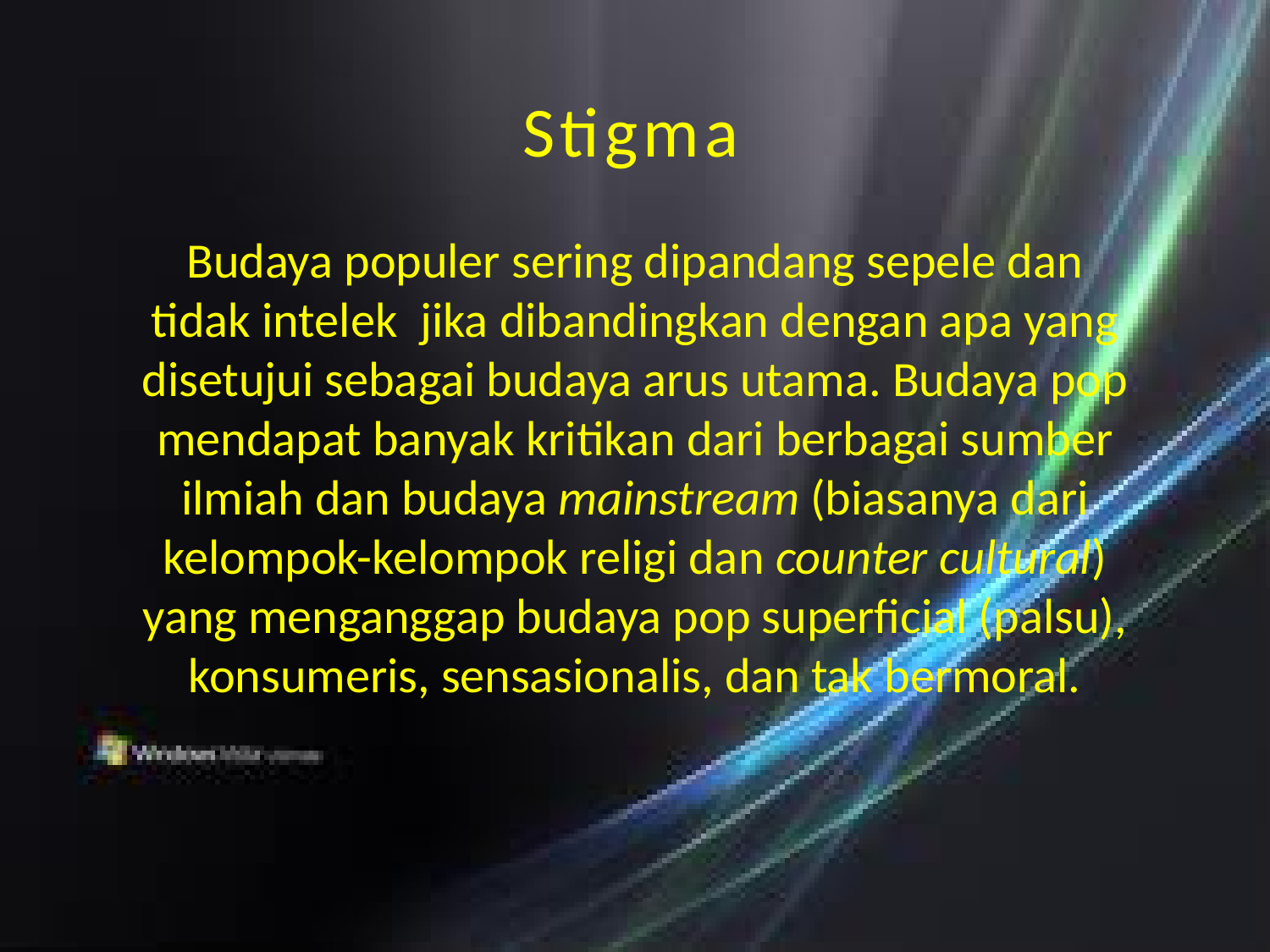

# Stigma
Budaya populer sering dipandang sepele dan tidak intelek  jika dibandingkan dengan apa yang disetujui sebagai budaya arus utama. Budaya pop mendapat banyak kritikan dari berbagai sumber ilmiah dan budaya mainstream (biasanya dari kelompok-kelompok religi dan counter cultural) yang menganggap budaya pop superficial (palsu), konsumeris, sensasionalis, dan tak bermoral.